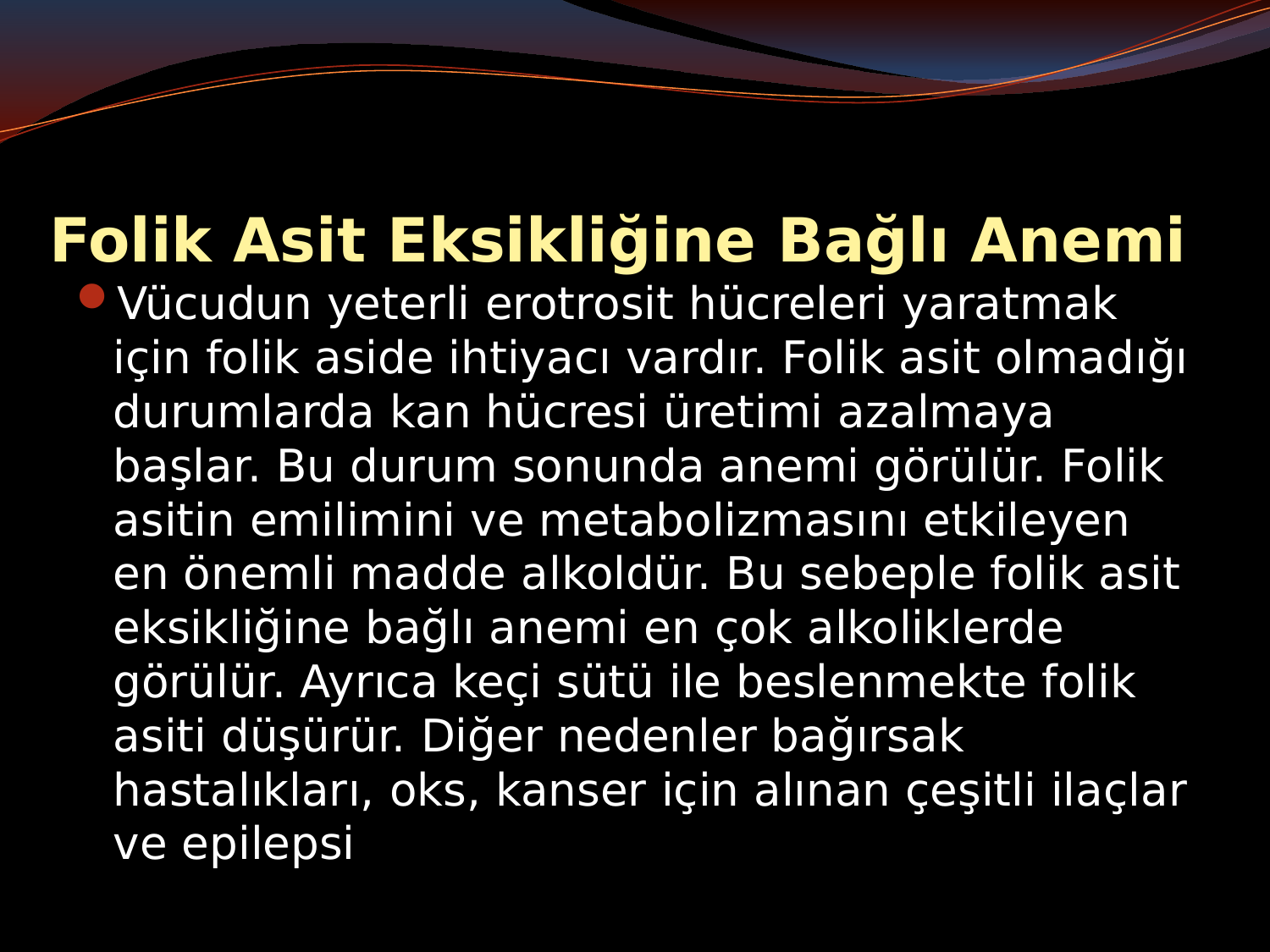

# Folik Asit Eksikliğine Bağlı Anemi
Vücudun yeterli erotrosit hücreleri yaratmak için folik aside ihtiyacı vardır. Folik asit olmadığı durumlarda kan hücresi üretimi azalmaya başlar. Bu durum sonunda anemi görülür. Folik asitin emilimini ve metabolizmasını etkileyen en önemli madde alkoldür. Bu sebeple folik asit eksikliğine bağlı anemi en çok alkoliklerde görülür. Ayrıca keçi sütü ile beslenmekte folik asiti düşürür. Diğer nedenler bağırsak hastalıkları, oks, kanser için alınan çeşitli ilaçlar ve epilepsi